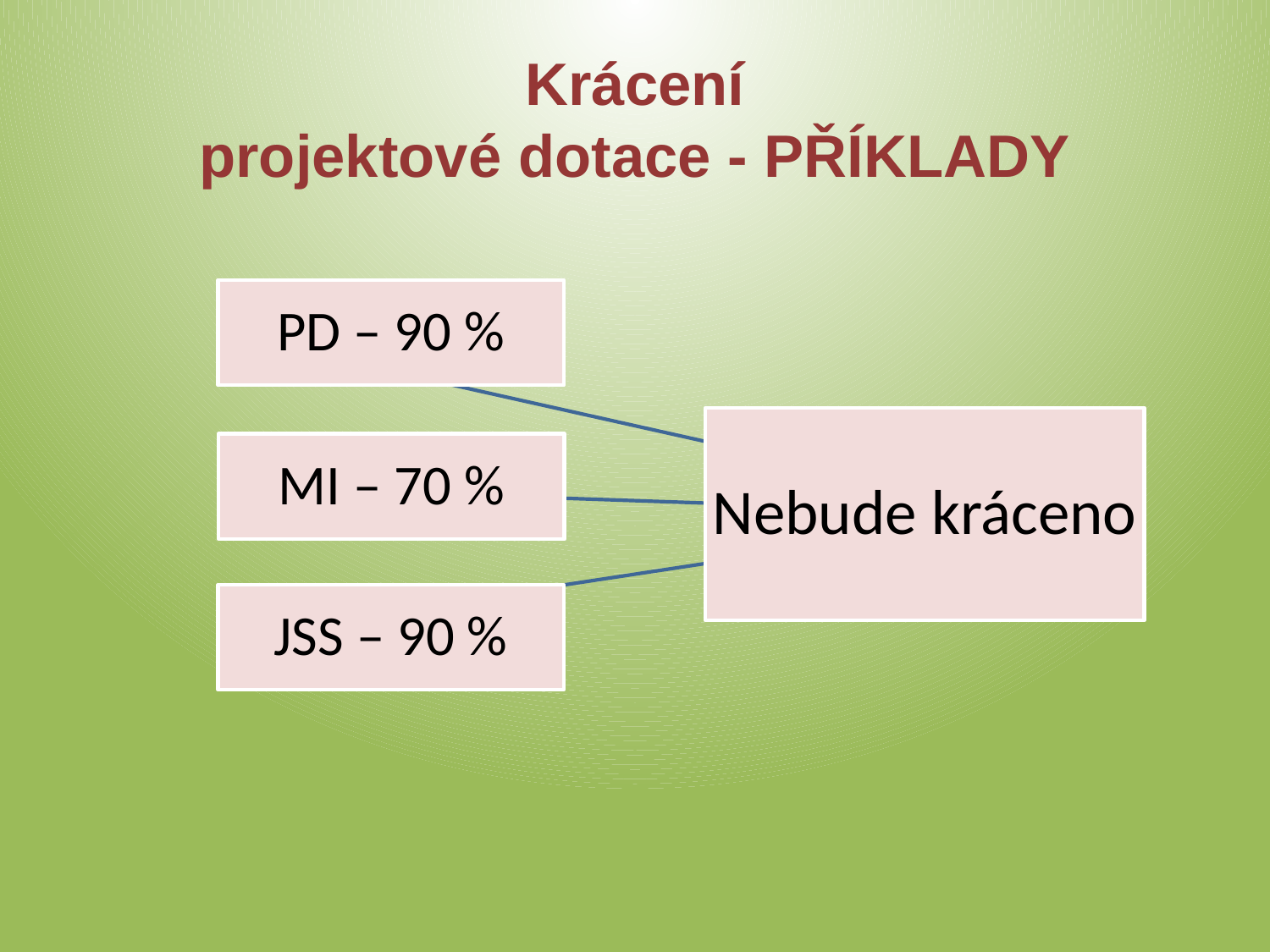

# Krácení projektové dotace - PŘÍKLADY

Nebude kráceno
PD – 90 %
MI – 70 %
JSS – 90 %